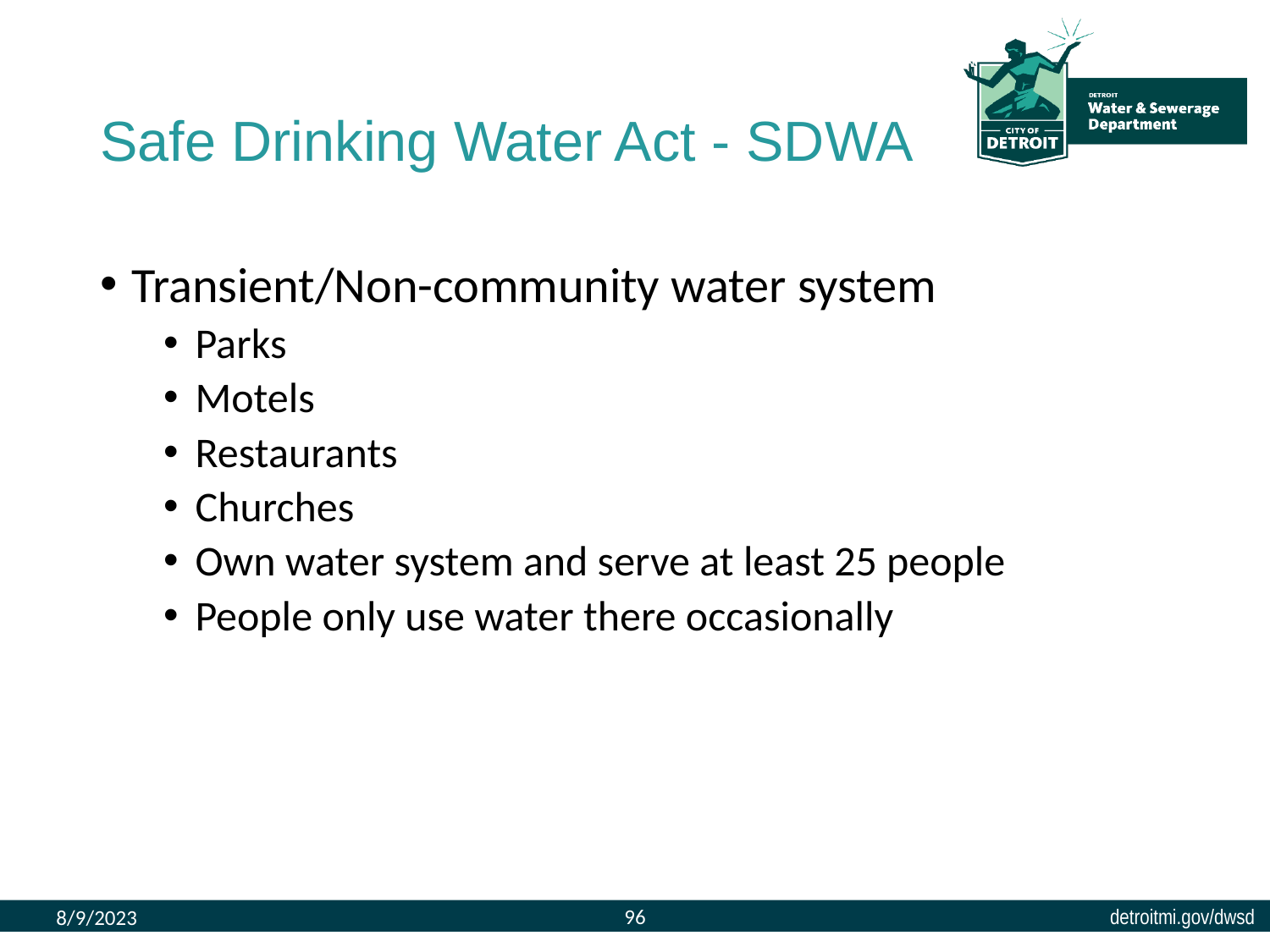

# Safe Drinking Water Act - SDWA
Transient/Non-community water system
Parks
Motels
Restaurants
Churches
Own water system and serve at least 25 people
People only use water there occasionally

96
8/9/2023